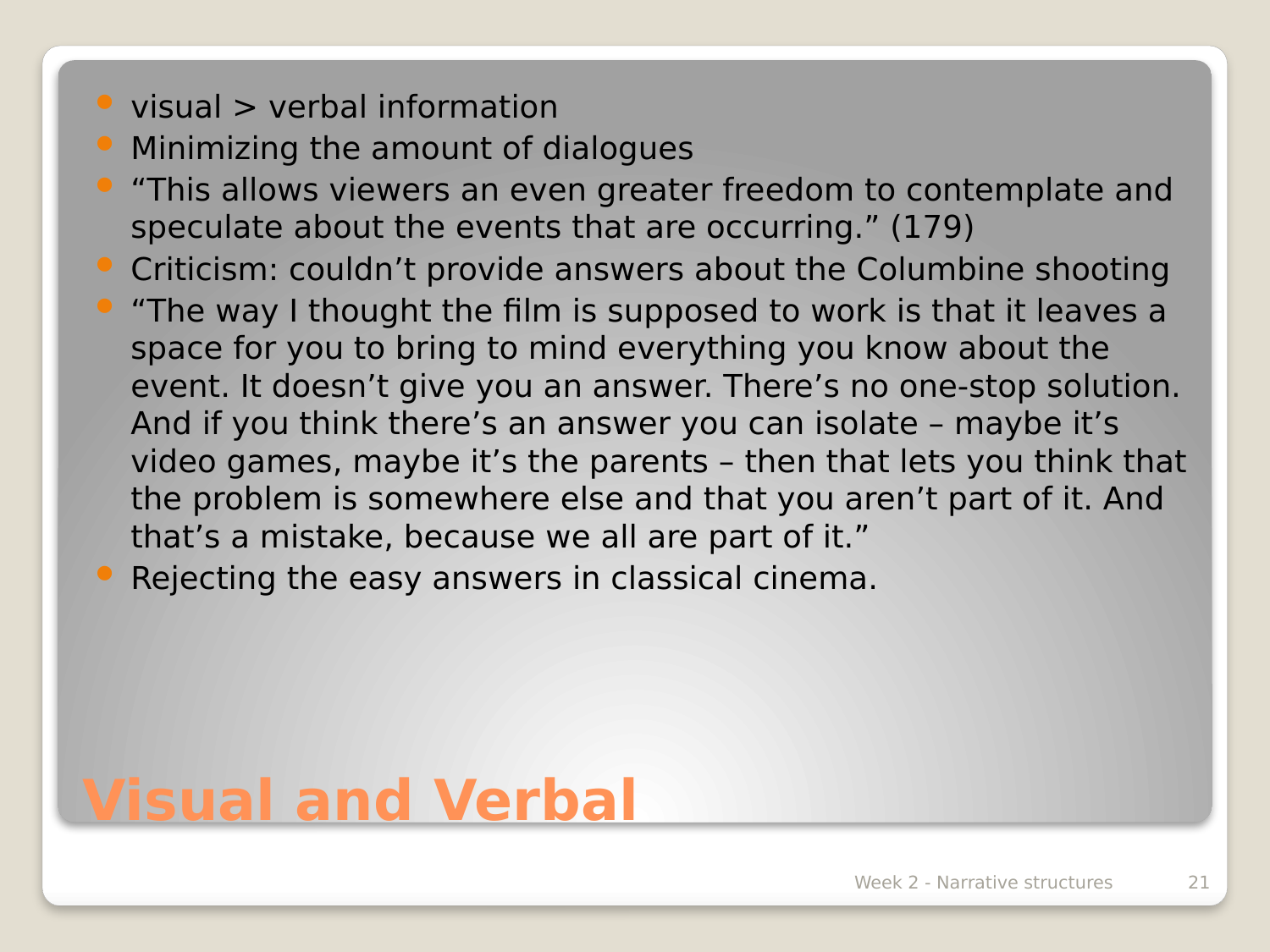

visual > verbal information
Minimizing the amount of dialogues
“This allows viewers an even greater freedom to contemplate and speculate about the events that are occurring.” (179)
Criticism: couldn’t provide answers about the Columbine shooting
“The way I thought the film is supposed to work is that it leaves a space for you to bring to mind everything you know about the event. It doesn’t give you an answer. There’s no one-stop solution. And if you think there’s an answer you can isolate – maybe it’s video games, maybe it’s the parents – then that lets you think that the problem is somewhere else and that you aren’t part of it. And that’s a mistake, because we all are part of it.”
Rejecting the easy answers in classical cinema.
# Visual and Verbal
Week 2 - Narrative structures
21